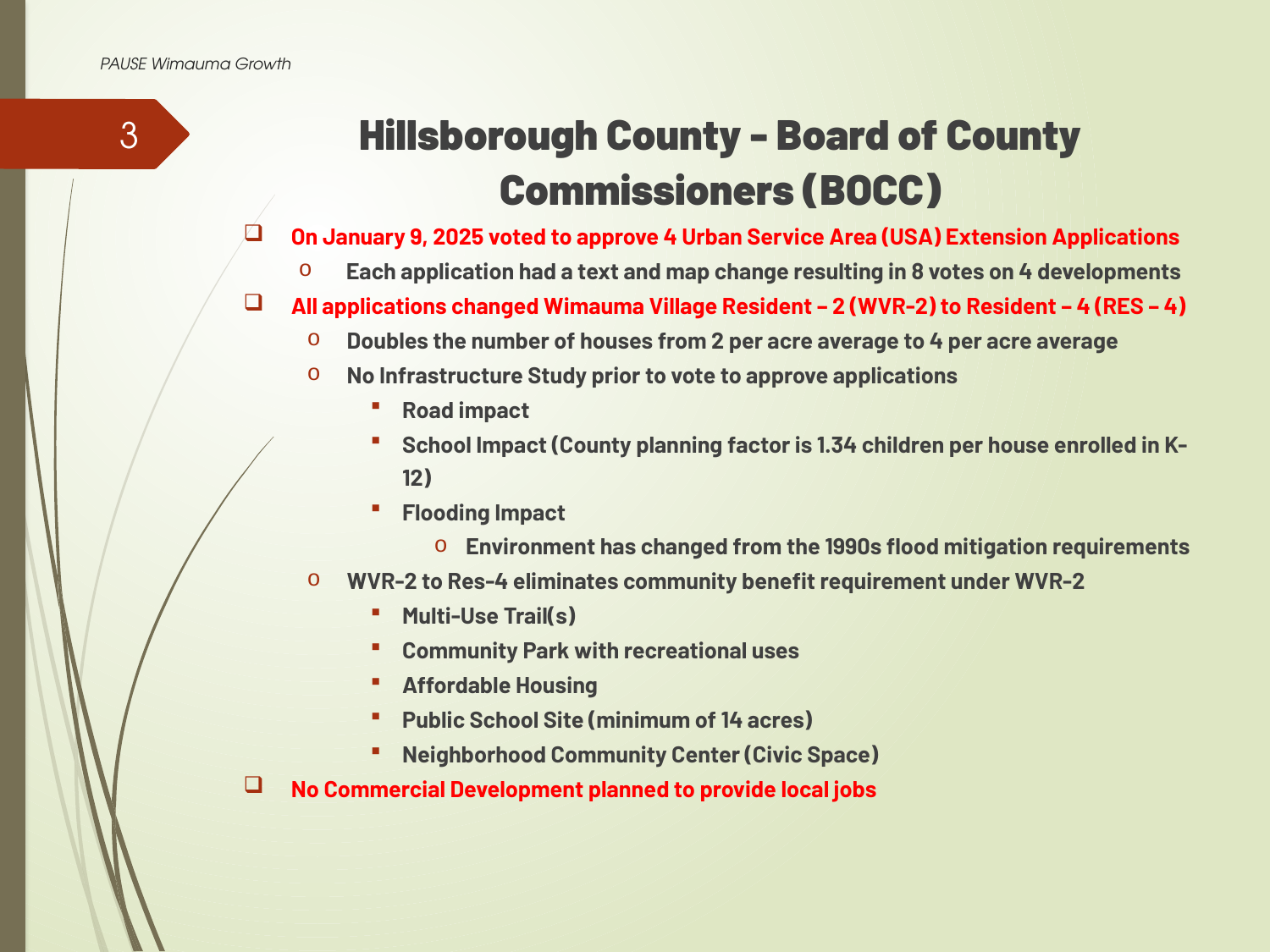

# PAUSE Wimauma Growth
Hillsborough County - Board of County Commissioners (BOCC)
On January 9, 2025 voted to approve 4 Urban Service Area (USA) Extension Applications
Each application had a text and map change resulting in 8 votes on 4 developments
All applications changed Wimauma Village Resident – 2 (WVR-2) to Resident – 4 (RES – 4)
Doubles the number of houses from 2 per acre average to 4 per acre average
No Infrastructure Study prior to vote to approve applications
Road impact
School Impact (County planning factor is 1.34 children per house enrolled in K-12)
Flooding Impact
Environment has changed from the 1990s flood mitigation requirements
WVR-2 to Res-4 eliminates community benefit requirement under WVR-2
Multi-Use Trail(s)
Community Park with recreational uses
Affordable Housing
Public School Site (minimum of 14 acres)
Neighborhood Community Center (Civic Space)
No Commercial Development planned to provide local jobs

3